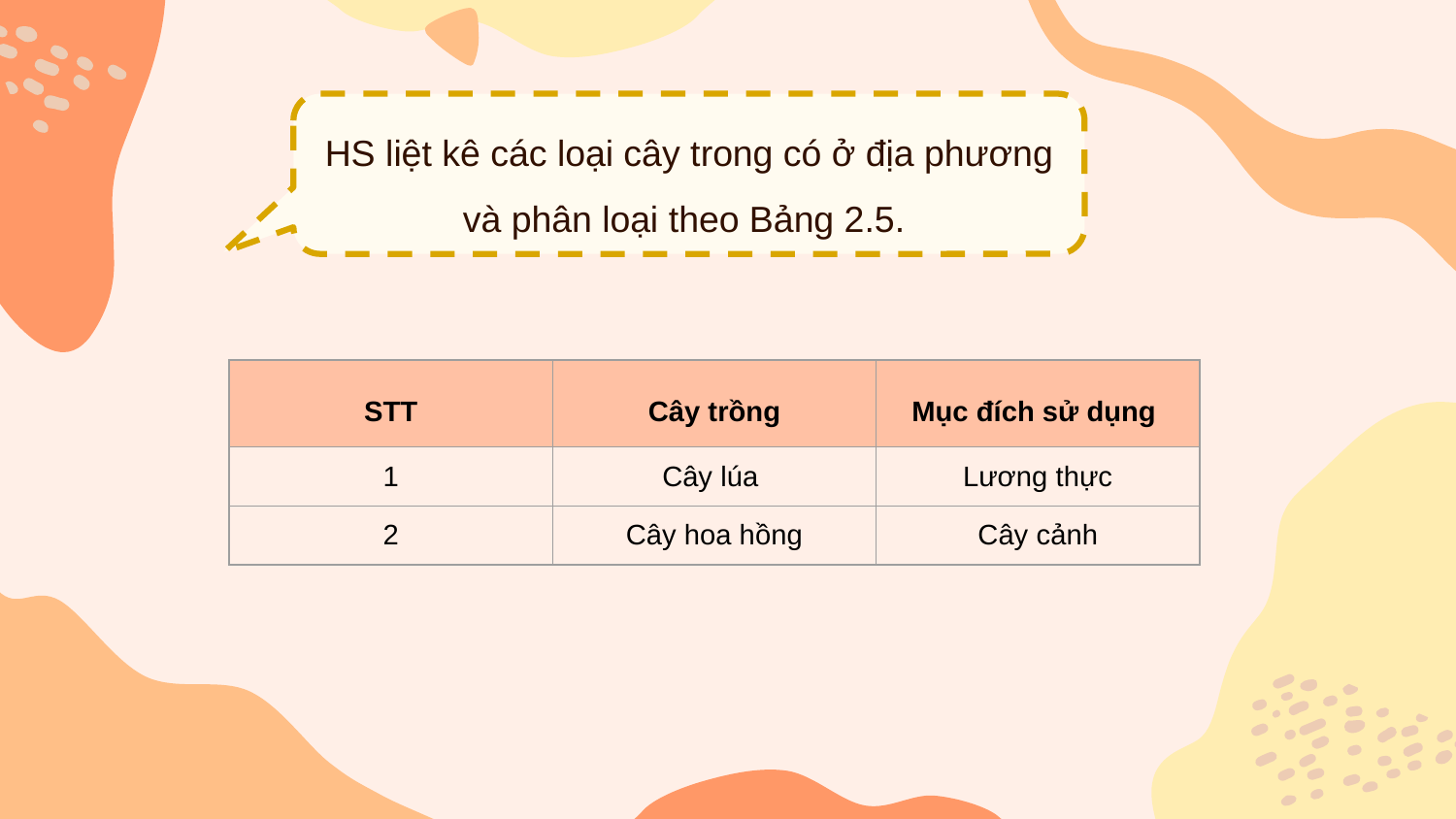

HS liệt kê các loại cây trong có ở địa phương và phân loại theo Bảng 2.5.
| STT | Cây trồng | Mục đích sử dụng |
| --- | --- | --- |
| 1 | Cây lúa | Lương thực |
| 2 | Cây hoa hồng | Cây cảnh |